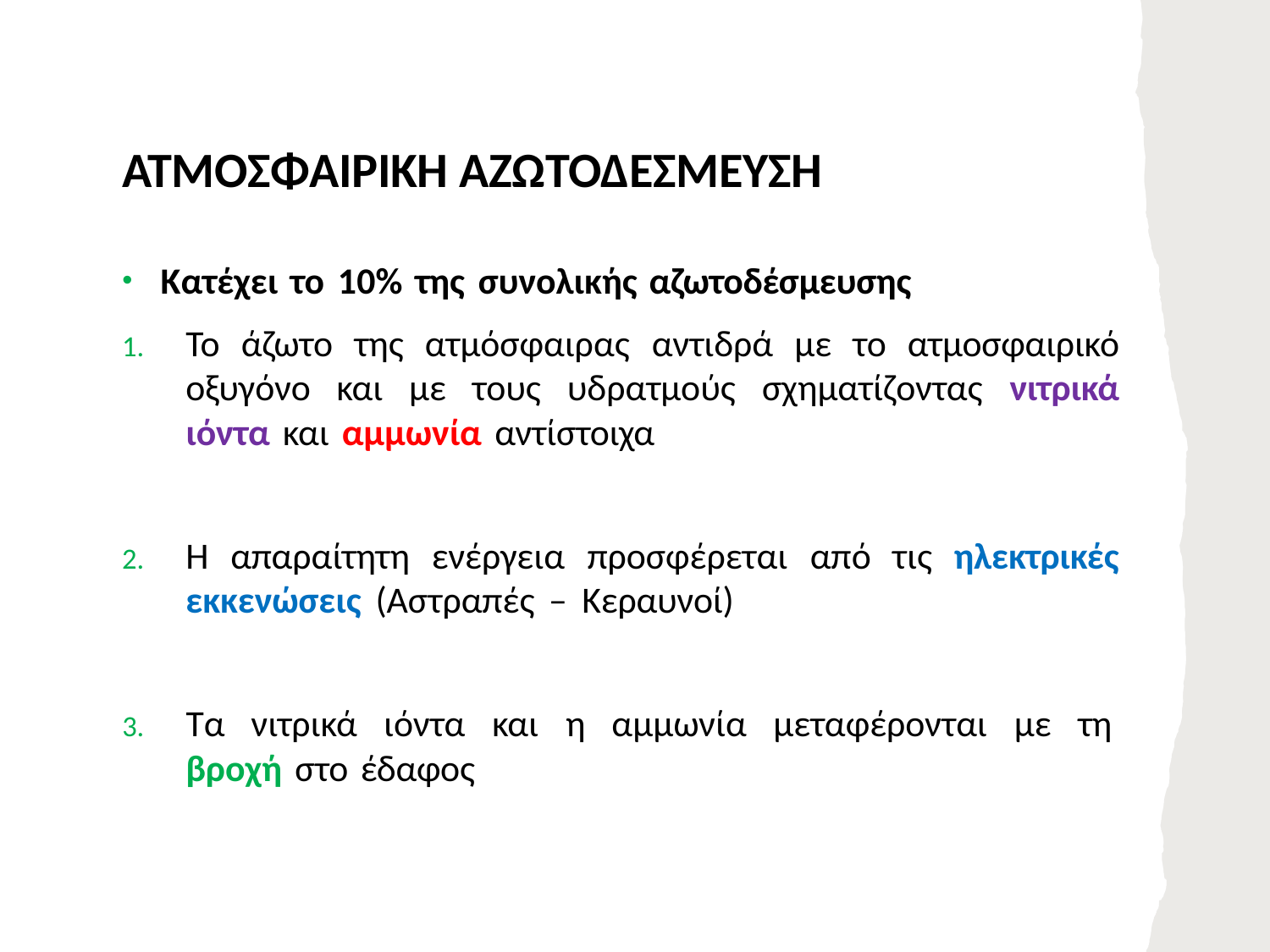

# ΑΤΜΟΣΦΑΙΡΙΚΗ ΑΖΩΤΟΔΕΣΜΕΥΣΗ
Κατέχει το 10% της συνολικής αζωτοδέσμευσης
Το  άζωτο  της  ατμόσφαιρας  αντιδρά  με  το  ατμοσφαιρικό οξυγόνο  και  με  τους  υδρατμούς  σχηματίζοντας  νιτρικά ιόντα και αμμωνία αντίστοιχα

Η  απαραίτητη  ενέργεια  προσφέρεται  από  τις  ηλεκτρικές εκκενώσεις (Αστραπές – Κεραυνοί)

Τα  νιτρικά  ιόντα  και  η  αμμωνία  μεταφέρονται  με  τη
βροχή στο έδαφος